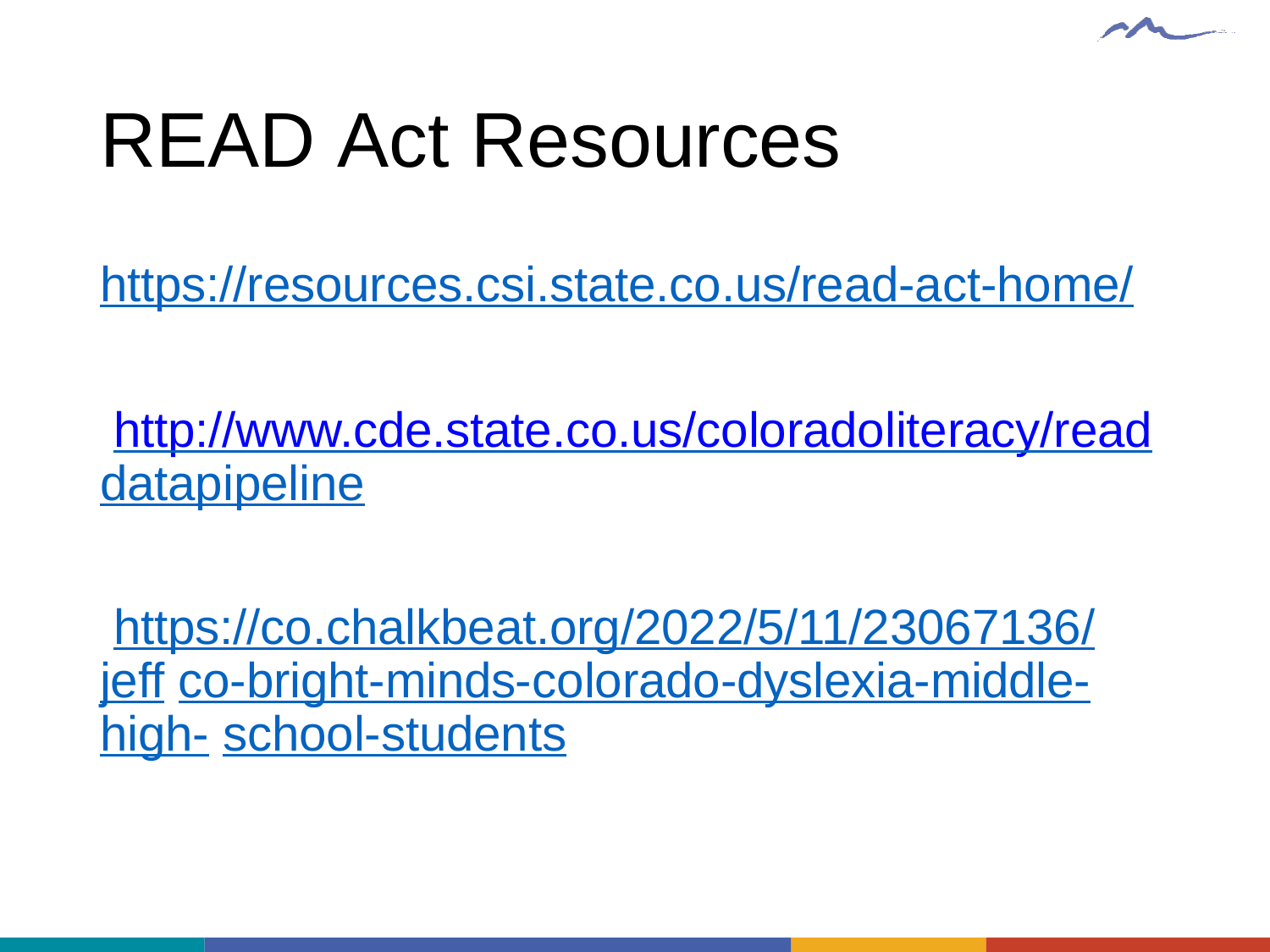

# READ Act Resources
https://resources.csi.state.co.us/read-act-home/

http://www.cde.state.co.us/coloradoliteracy/read datapipeline

https://co.chalkbeat.org/2022/5/11/23067136/jeff co-bright-minds-colorado-dyslexia-middle-high- school-students